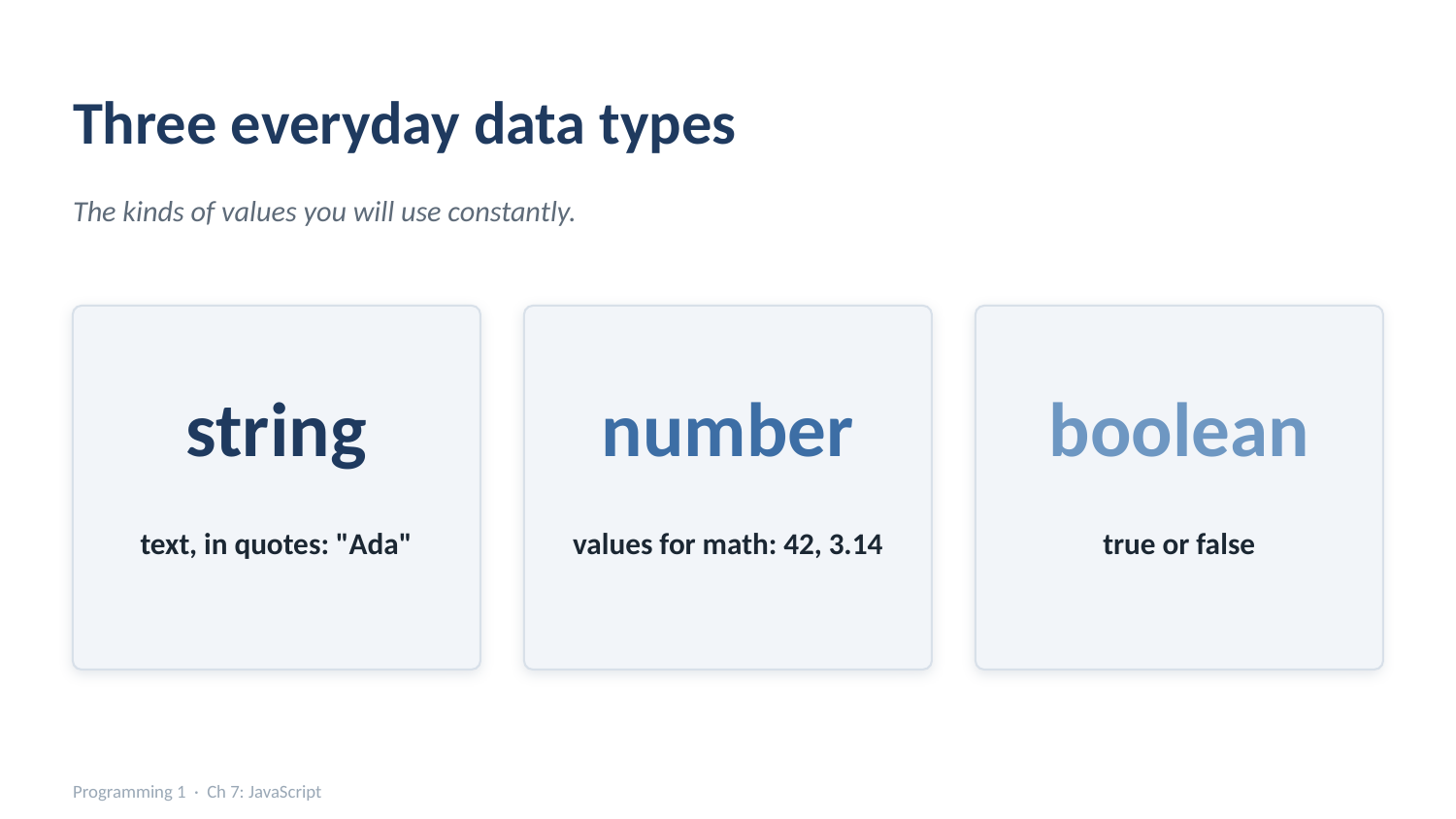

Three everyday data types
The kinds of values you will use constantly.

string
number
boolean
text, in quotes: "Ada"
values for math: 42, 3.14
true or false
Programming 1  ·  Ch 7: JavaScript